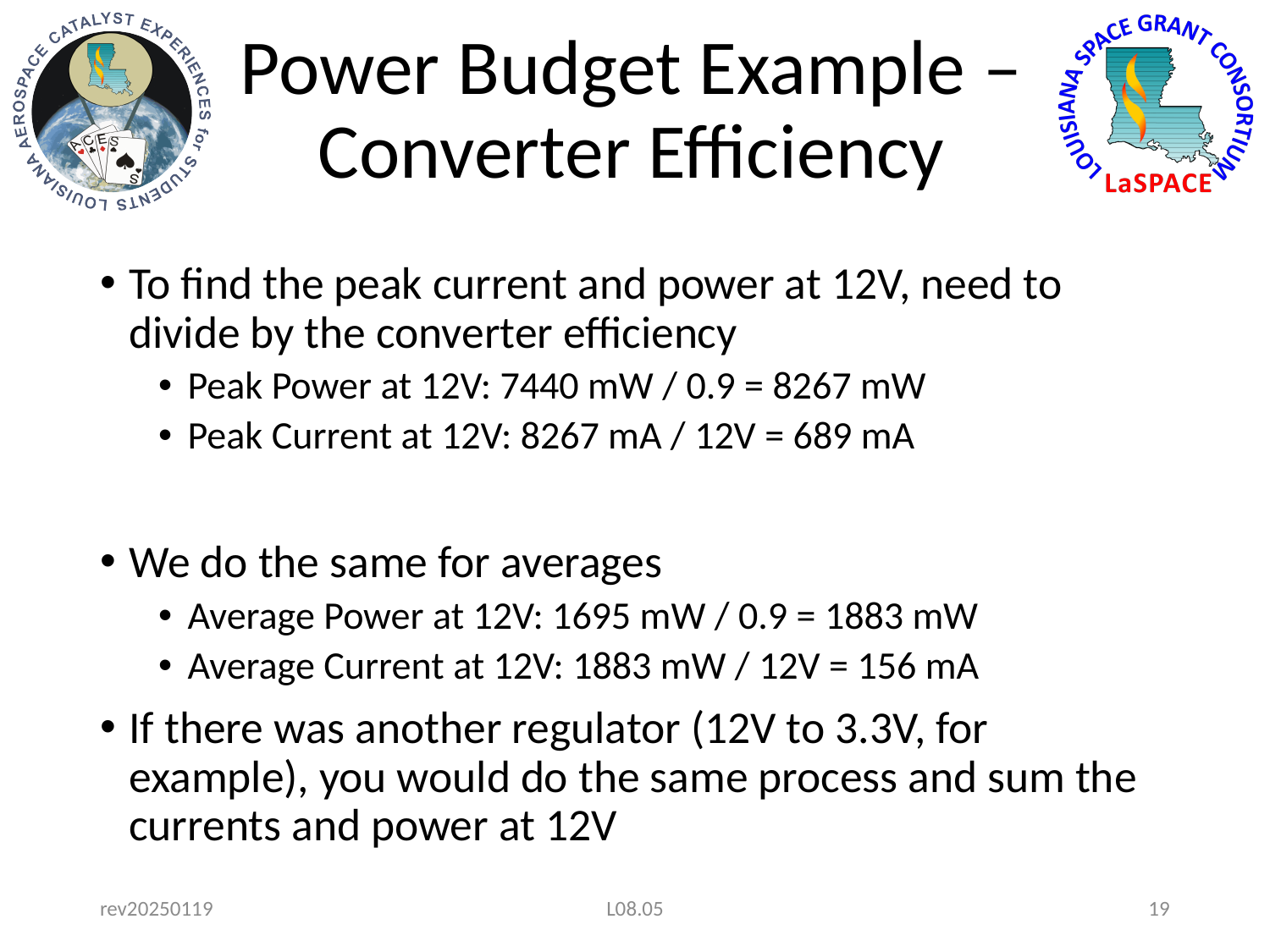

# Power Budget Example – Converter Efficiency
To find the peak current and power at 12V, need to divide by the converter efficiency
Peak Power at 12V: 7440 mW / 0.9 = 8267 mW
Peak Current at 12V: 8267 mA / 12V = 689 mA

We do the same for averages
Average Power at 12V: 1695 mW / 0.9 = 1883 mW
Average Current at 12V: 1883 mW / 12V = 156 mA
If there was another regulator (12V to 3.3V, for example), you would do the same process and sum the currents and power at 12V
rev20250119
L08.05
19